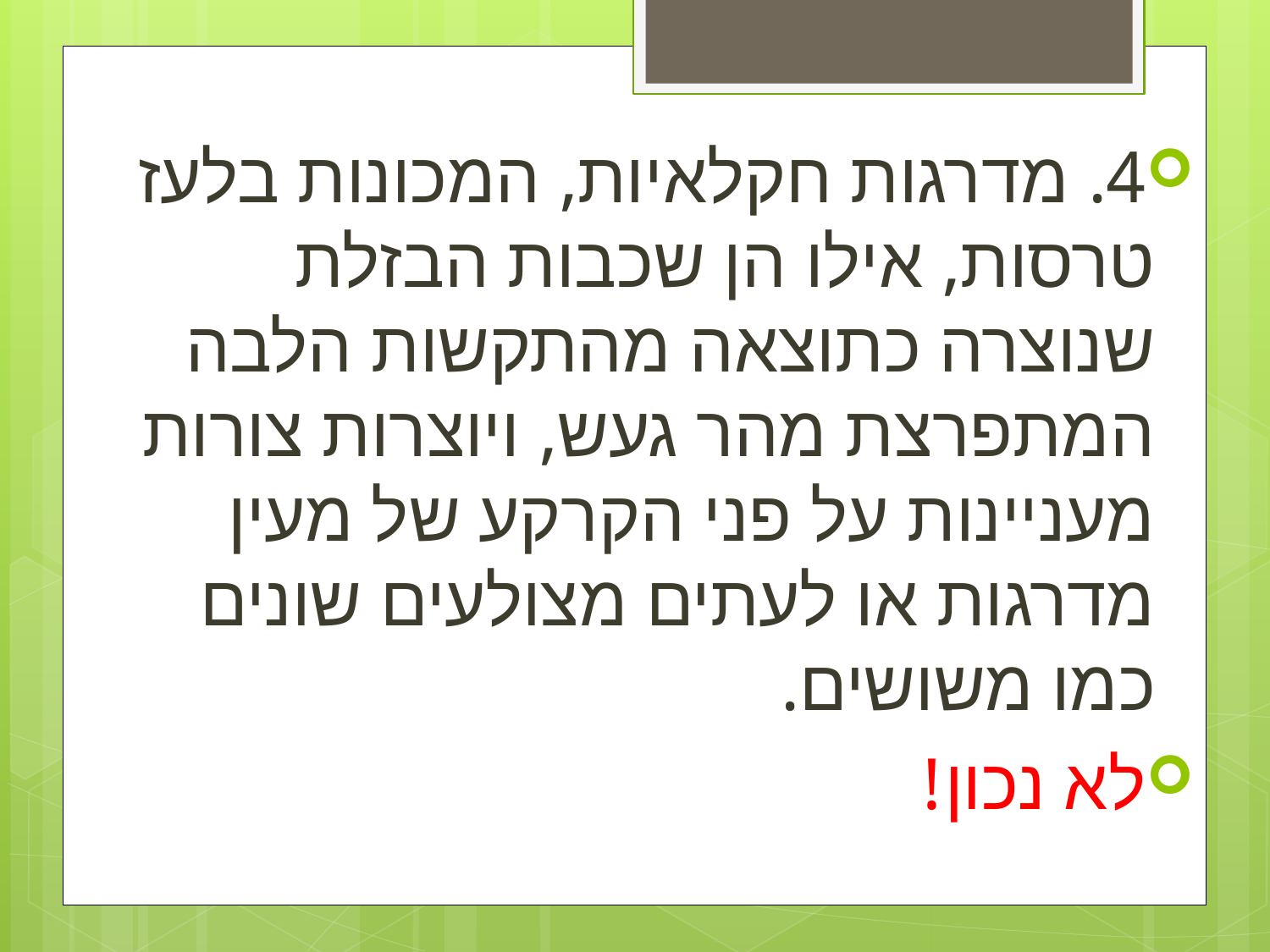

4. מדרגות חקלאיות, המכונות בלעז טרסות, אילו הן שכבות הבזלת שנוצרה כתוצאה מהתקשות הלבה המתפרצת מהר געש, ויוצרות צורות מעניינות על פני הקרקע של מעין מדרגות או לעתים מצולעים שונים כמו משושים.
לא נכון!